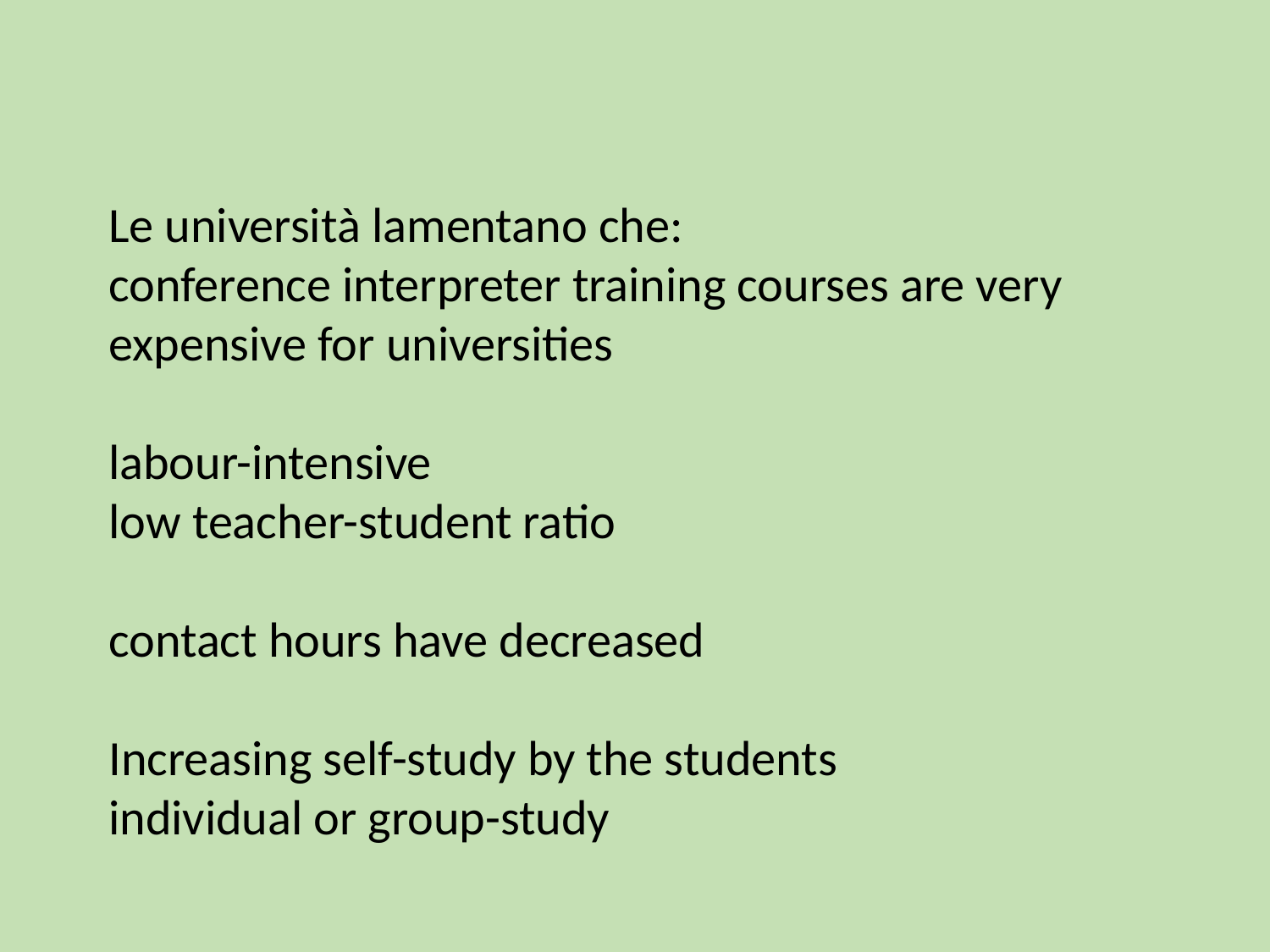

Le università lamentano che:
conference interpreter training courses are very expensive for universities

labour-intensive
low teacher-student ratio

contact hours have decreased

Increasing self-study by the students
individual or group-study